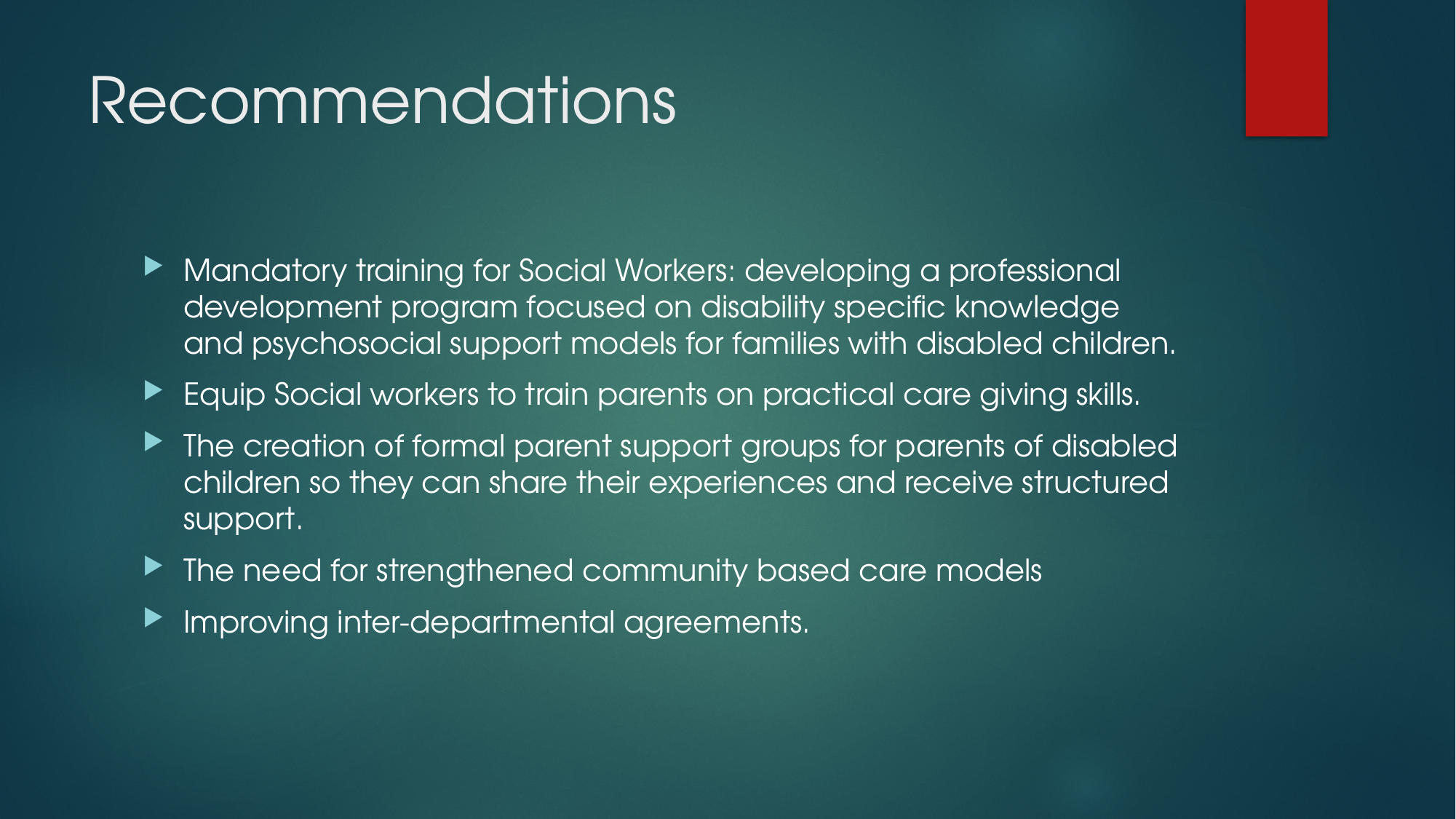

# Recommendations
Mandatory training for Social Workers: developing a professional development program focused on disability specific knowledge and psychosocial support models for families with disabled children.
Equip Social workers to train parents on practical care giving skills.
The creation of formal parent support groups for parents of disabled children so they can share their experiences and receive structured support.
The need for strengthened community based care models
Improving inter-departmental agreements.